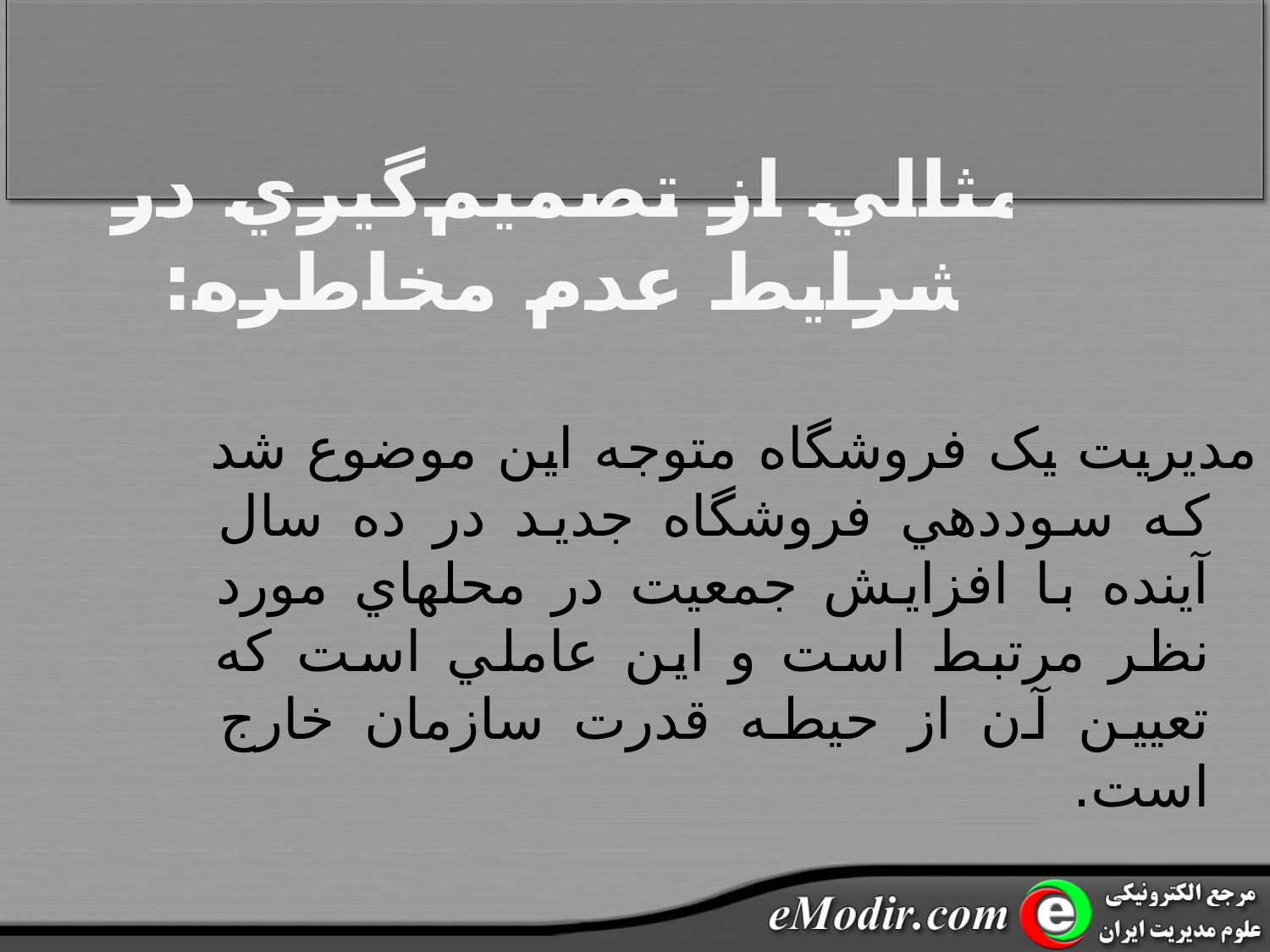

مثالي از تصميم‌گيري در شرايط عدم مخاطره:
مديريت يک فروشگاه متوجه اين موضوع شد که سوددهي فروشگاه جديد در ده سال آينده با افزايش جمعيت در محلهاي مورد نظر مرتبط است و اين عاملي است که تعيين آن از حيطه قدرت سازمان خارج است.